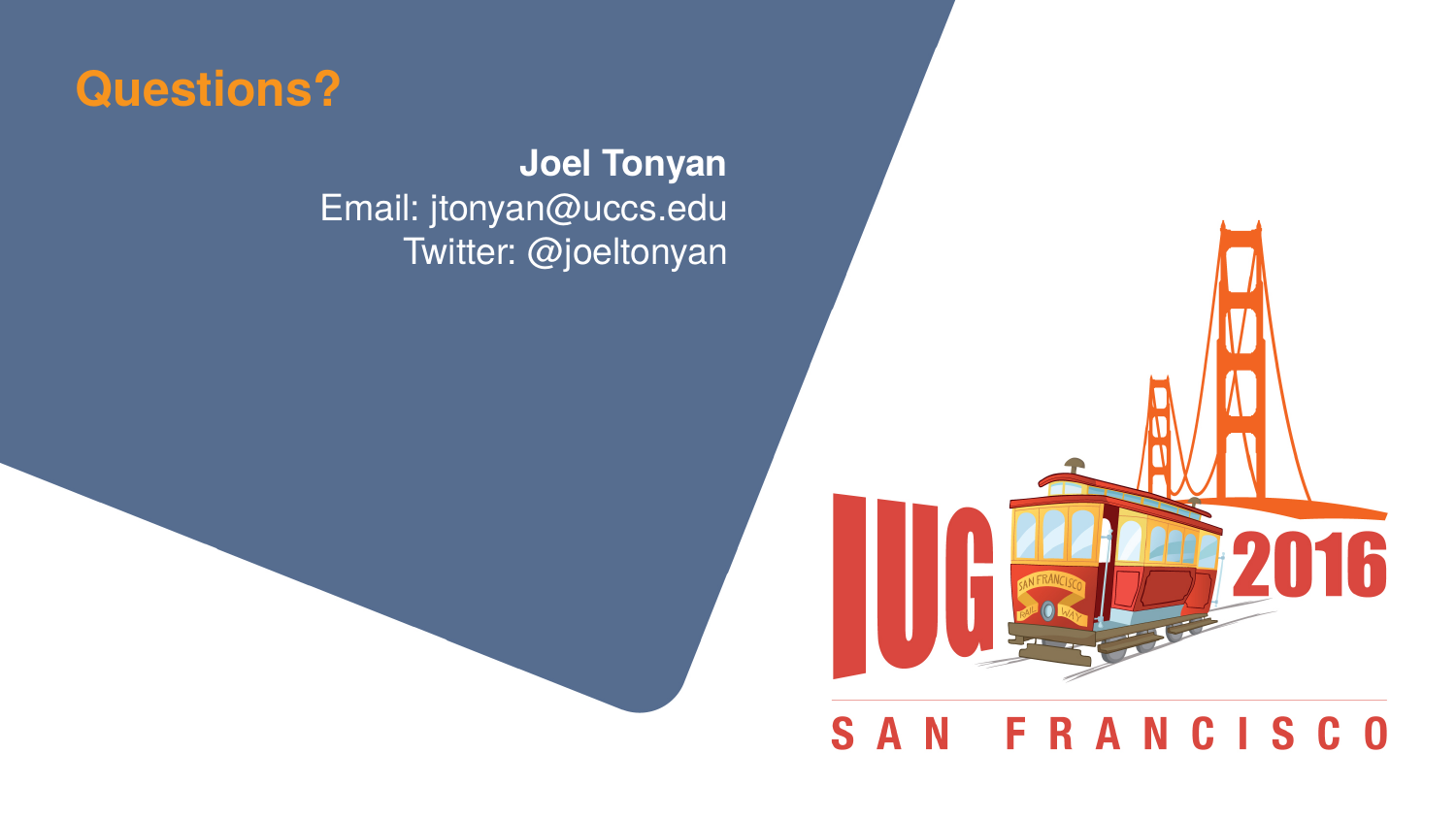

# Questions?
Joel Tonyan
Email: jtonyan@uccs.edu
Twitter: @joeltonyan